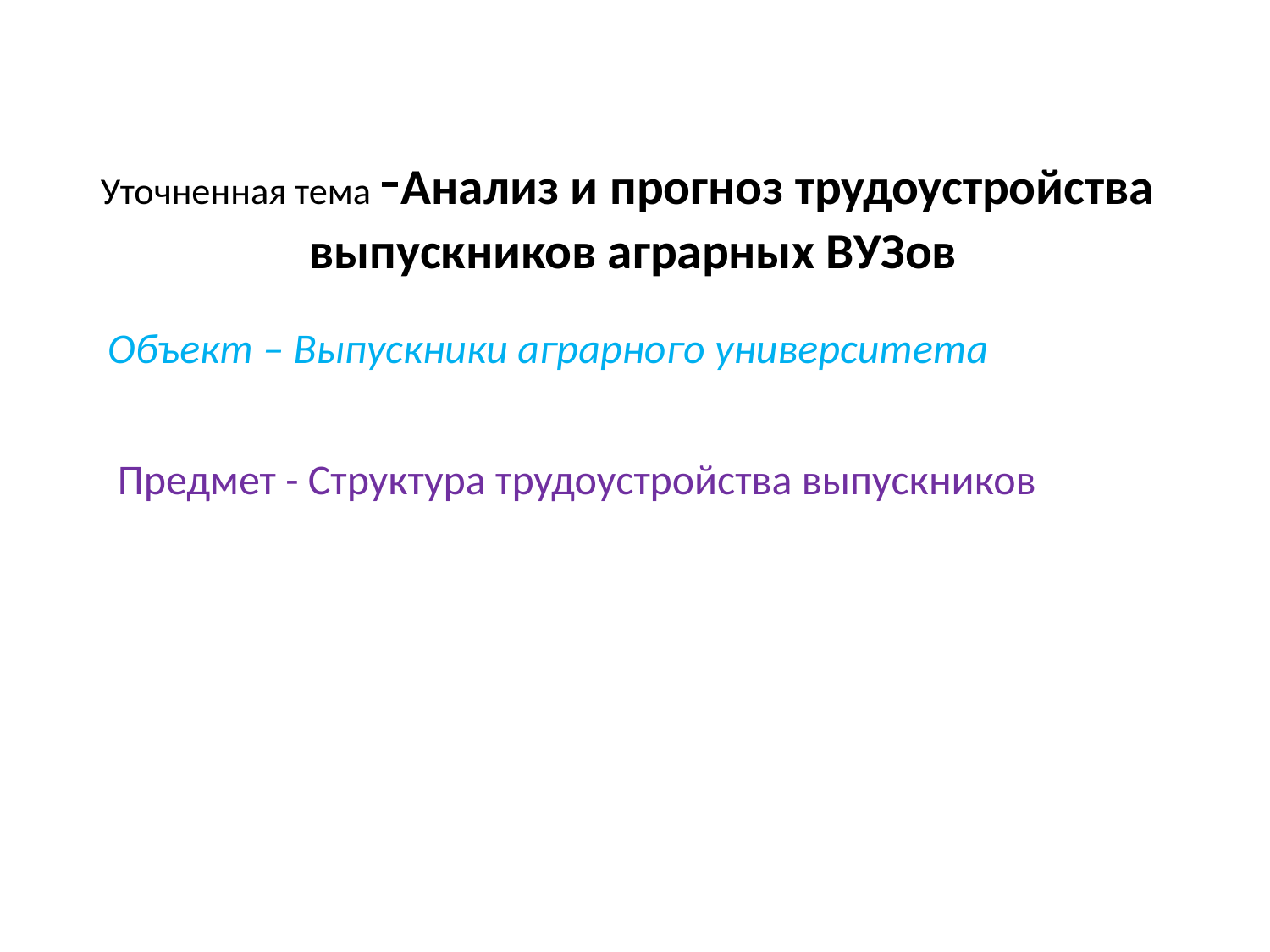

# Уточненная тема -Анализ и прогноз трудоустройства  выпускников аграрных ВУЗов
Объект – Выпускники аграрного университета
Предмет - Структура трудоустройства выпускников